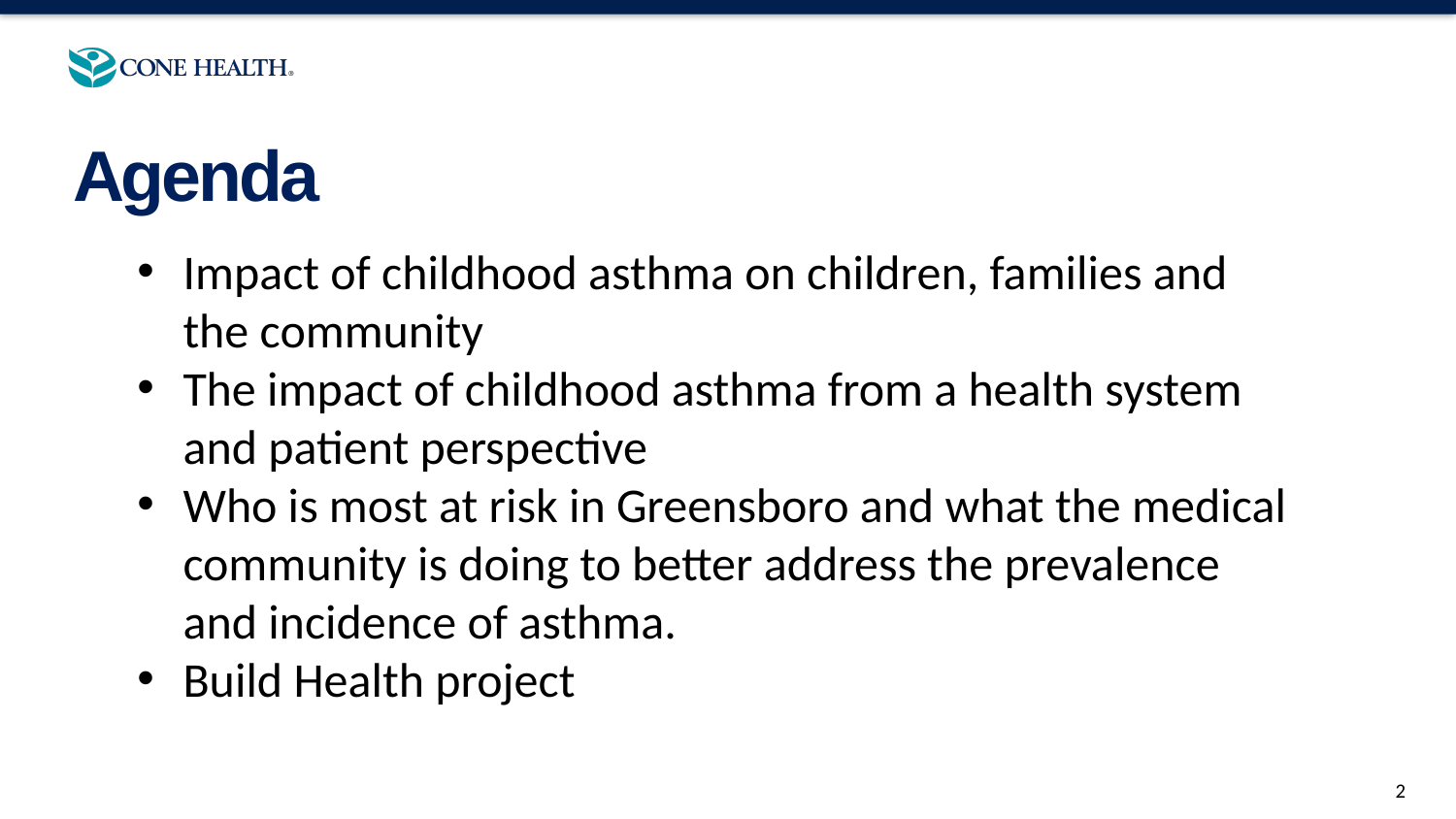

# Agenda
Impact of childhood asthma on children, families and the community
The impact of childhood asthma from a health system and patient perspective
Who is most at risk in Greensboro and what the medical community is doing to better address the prevalence and incidence of asthma.
Build Health project